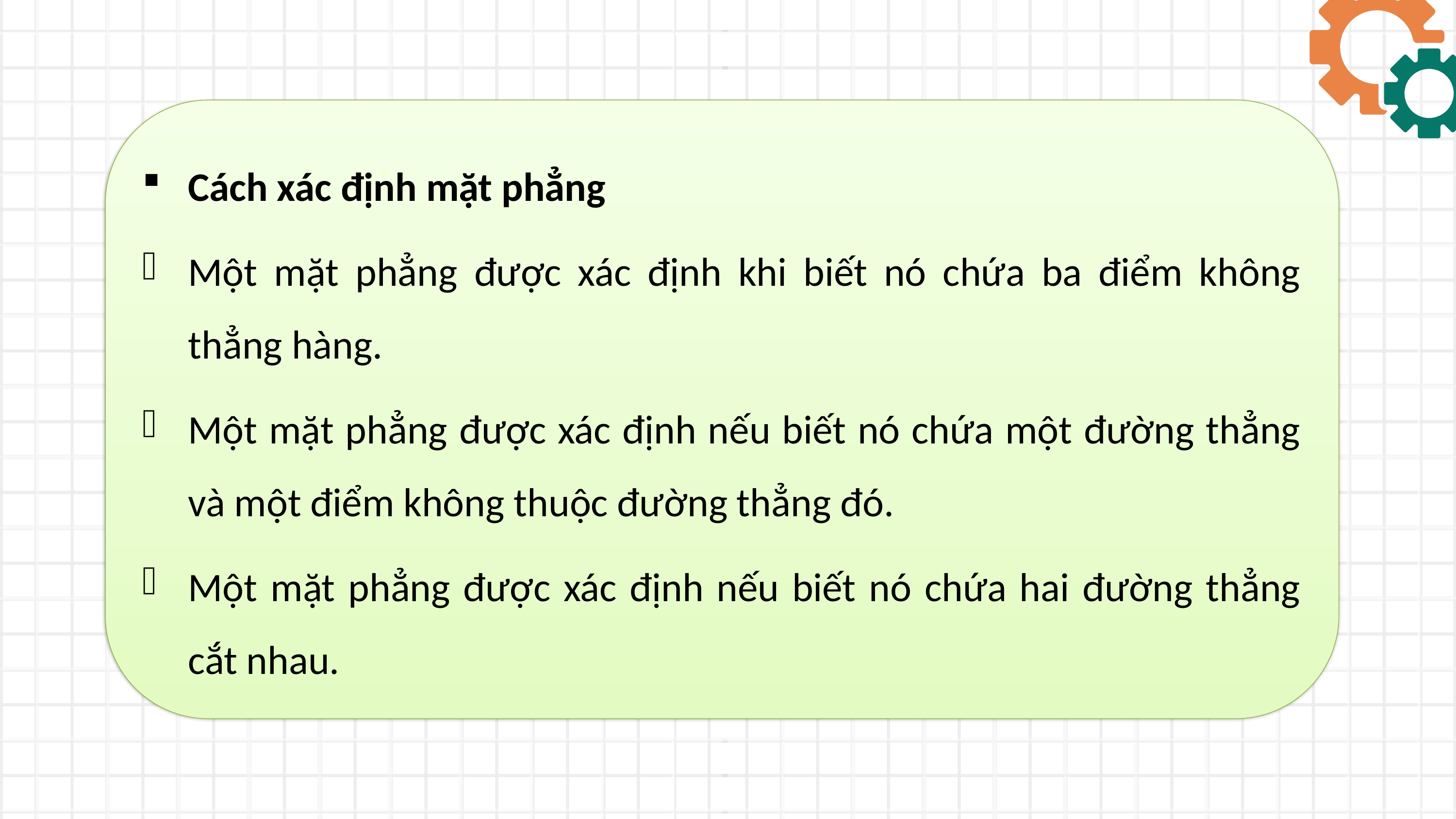

Cách xác định mặt phẳng
Một mặt phẳng được xác định khi biết nó chứa ba điểm không thẳng hàng.
Một mặt phẳng được xác định nếu biết nó chứa một đường thẳng và một điểm không thuộc đường thẳng đó.
Một mặt phẳng được xác định nếu biết nó chứa hai đường thẳng cắt nhau.